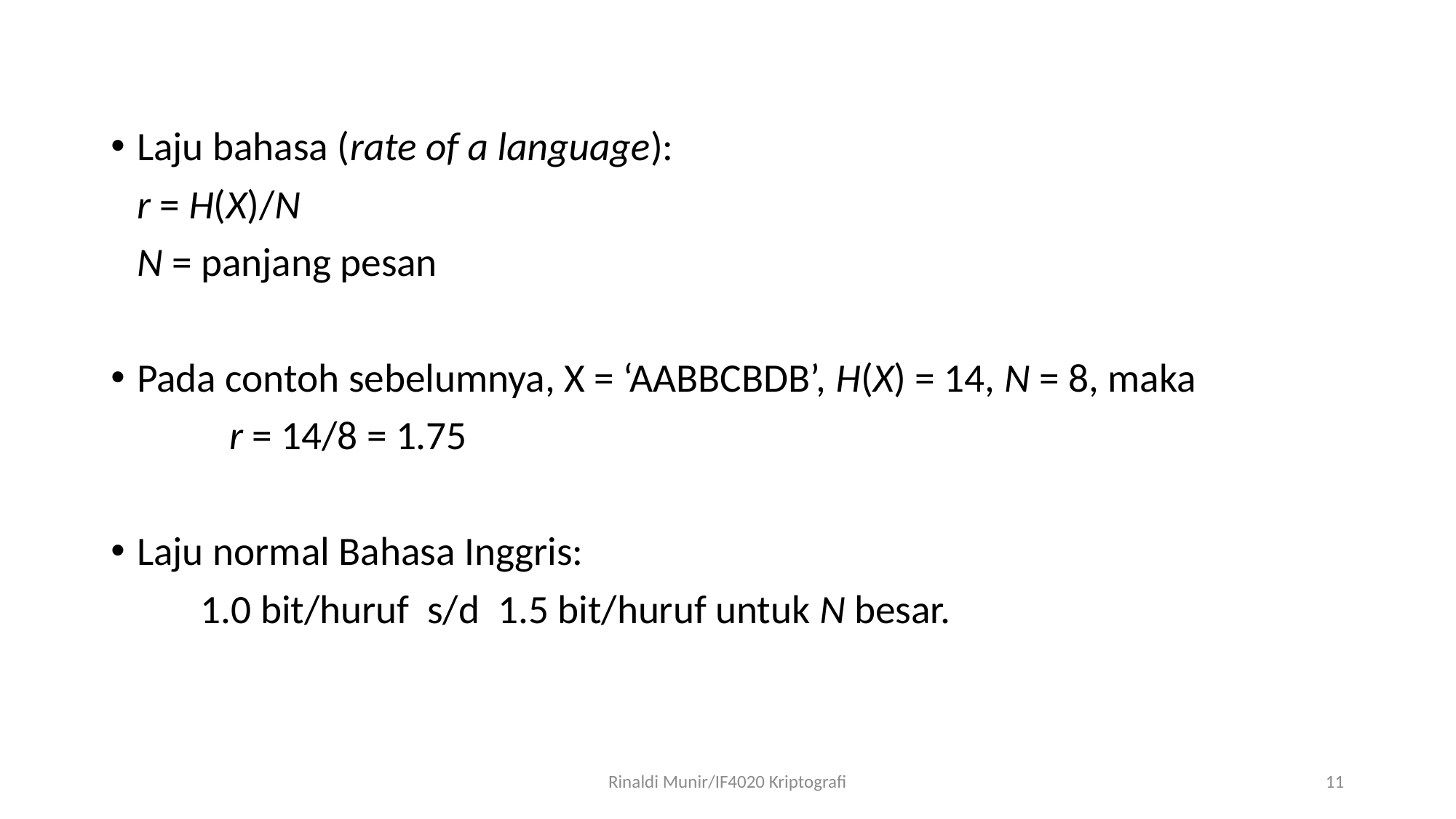

Laju bahasa (rate of a language):
		r = H(X)/N
	N = panjang pesan

Pada contoh sebelumnya, X = ‘AABBCBDB’, H(X) = 14, N = 8, maka
             r = 14/8 = 1.75

Laju normal Bahasa Inggris:
	       1.0 bit/huruf  s/d  1.5 bit/huruf untuk N besar.
Rinaldi Munir/IF4020 Kriptografi
11